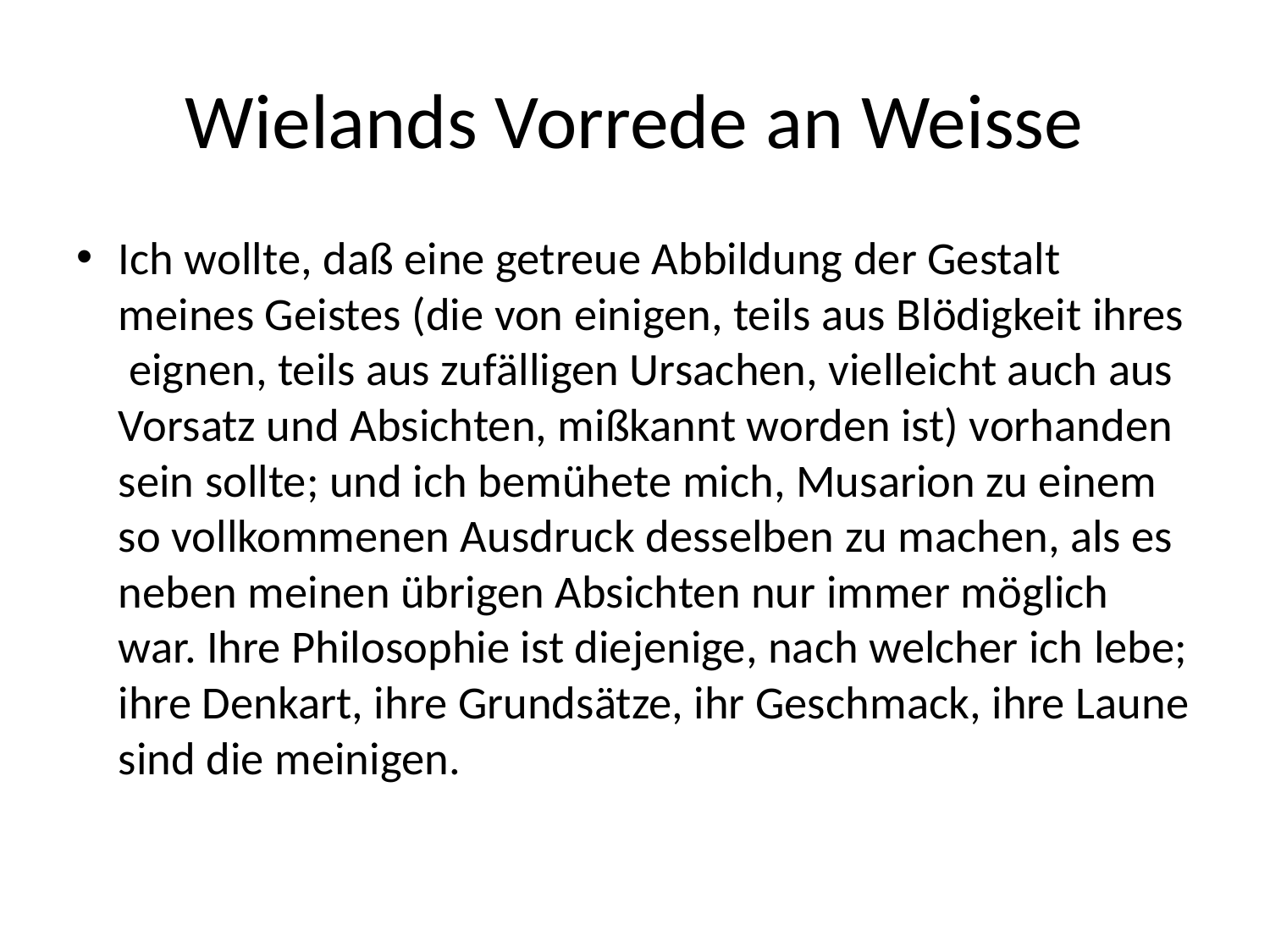

# Wielands Vorrede an Weisse
Ich wollte, daß eine getreue Abbildung der Gestalt meines Geistes (die von einigen, teils aus Blödigkeit ihres  eignen, teils aus zufälligen Ursachen, vielleicht auch aus Vorsatz und Absichten, mißkannt worden ist) vorhanden sein sollte; und ich bemühete mich, Musarion zu einem so vollkommenen Ausdruck desselben zu machen, als es neben meinen übrigen Absichten nur immer möglich war. Ihre Philosophie ist diejenige, nach welcher ich lebe; ihre Denkart, ihre Grundsätze, ihr Geschmack, ihre Laune sind die meinigen.